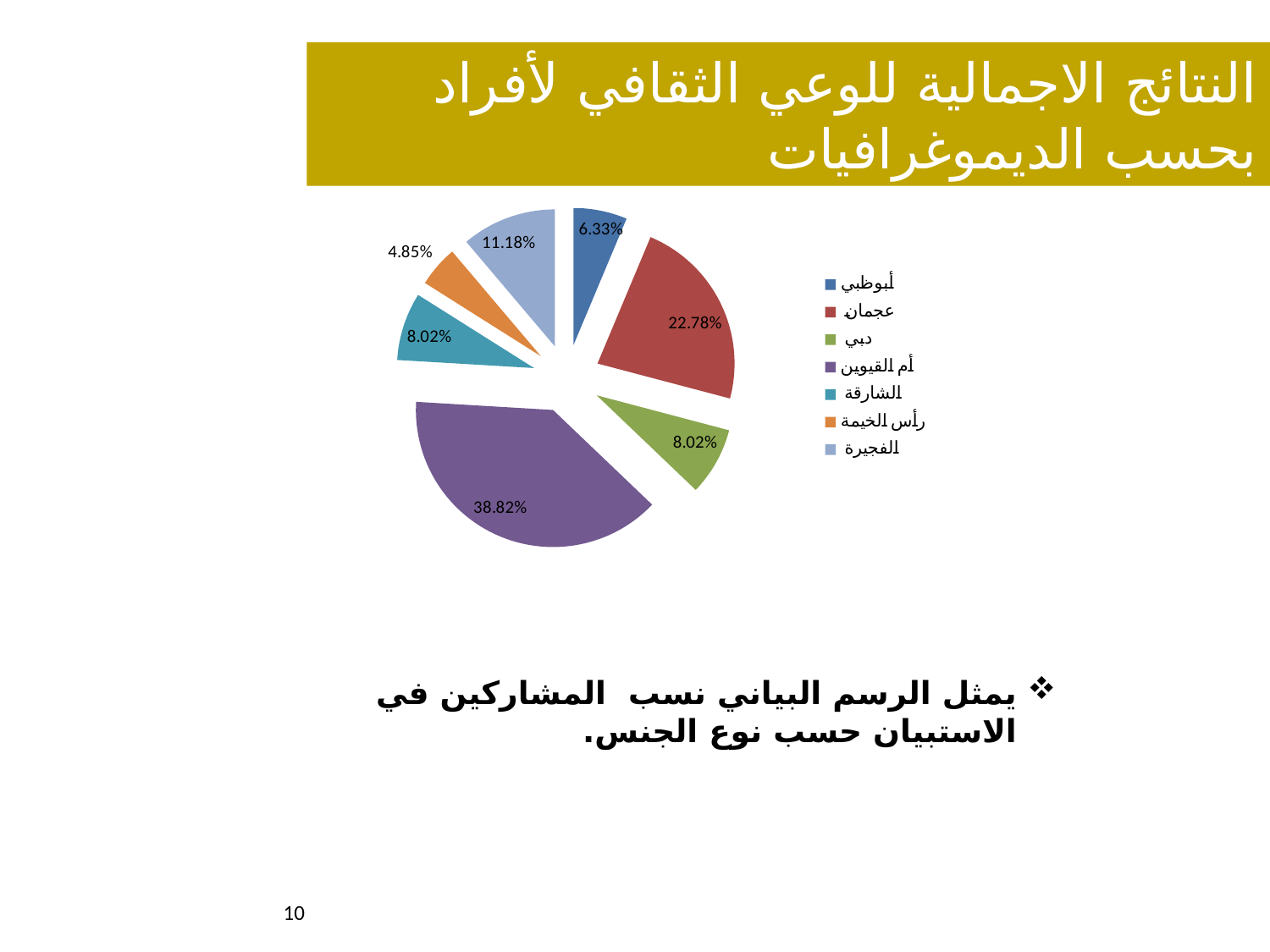

النتائج الاجمالية للوعي الثقافي لأفراد بحسب الديموغرافيات

### Chart

| Category |  |
|---|---|
| أبوظبي | 0.06329113924050633 |
|  عجمان | 0.22784810126582278 |
|  دبي  | 0.08016877637130802 |
| أم القيوين | 0.3881856540084388 |
|  الشارقة  | 0.08016877637130802 |
| رأس الخيمة | 0.04852320675105485 |
|  الفجيرة | 0.11181434599156118 |
يمثل الرسم البياني نسب  المشاركين في الاستبيان حسب نوع الجنس.
10